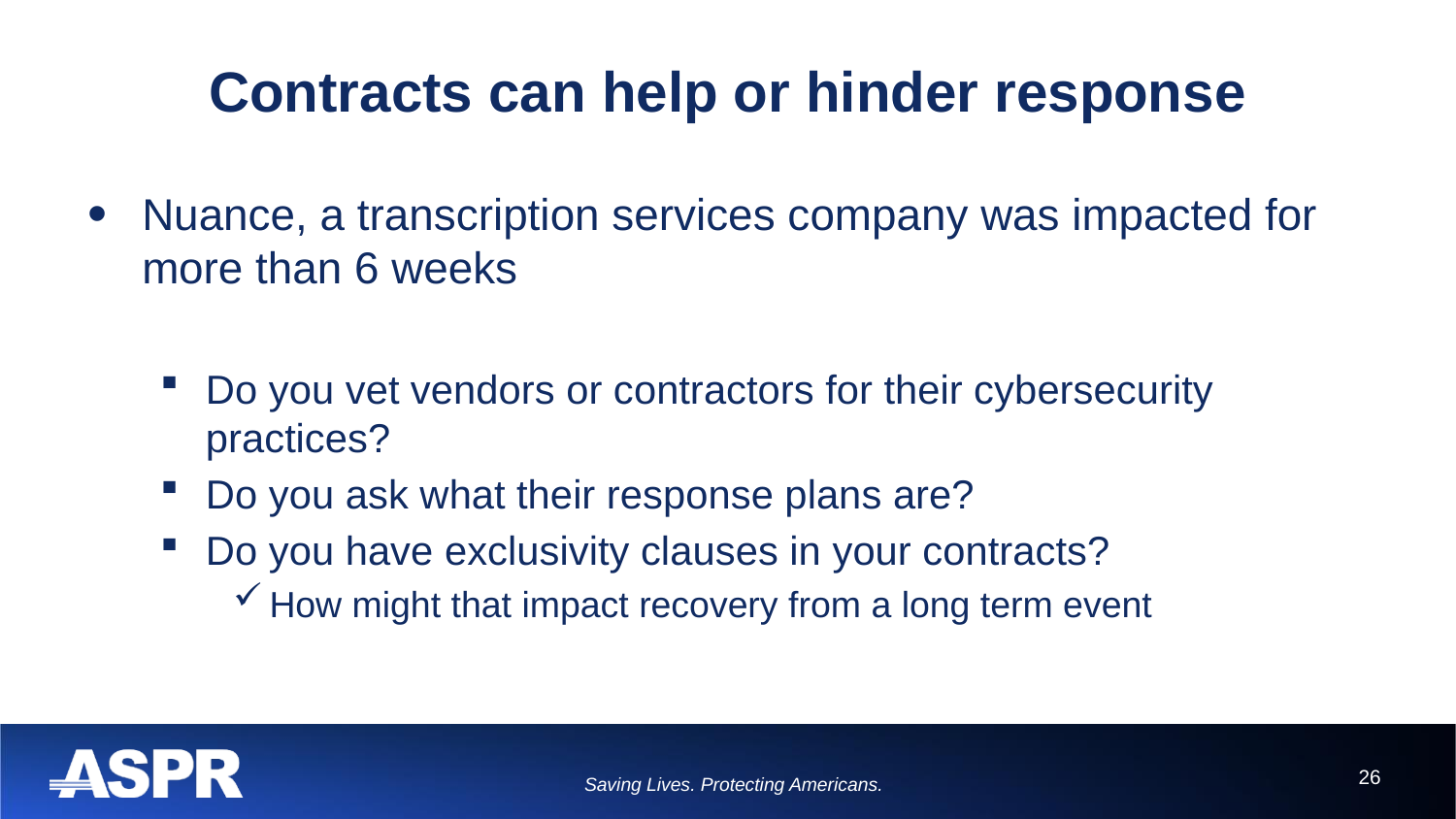

26
# Contracts can help or hinder response
Nuance, a transcription services company was impacted for more than 6 weeks

Do you vet vendors or contractors for their cybersecurity practices?
Do you ask what their response plans are?
Do you have exclusivity clauses in your contracts?
How might that impact recovery from a long term event